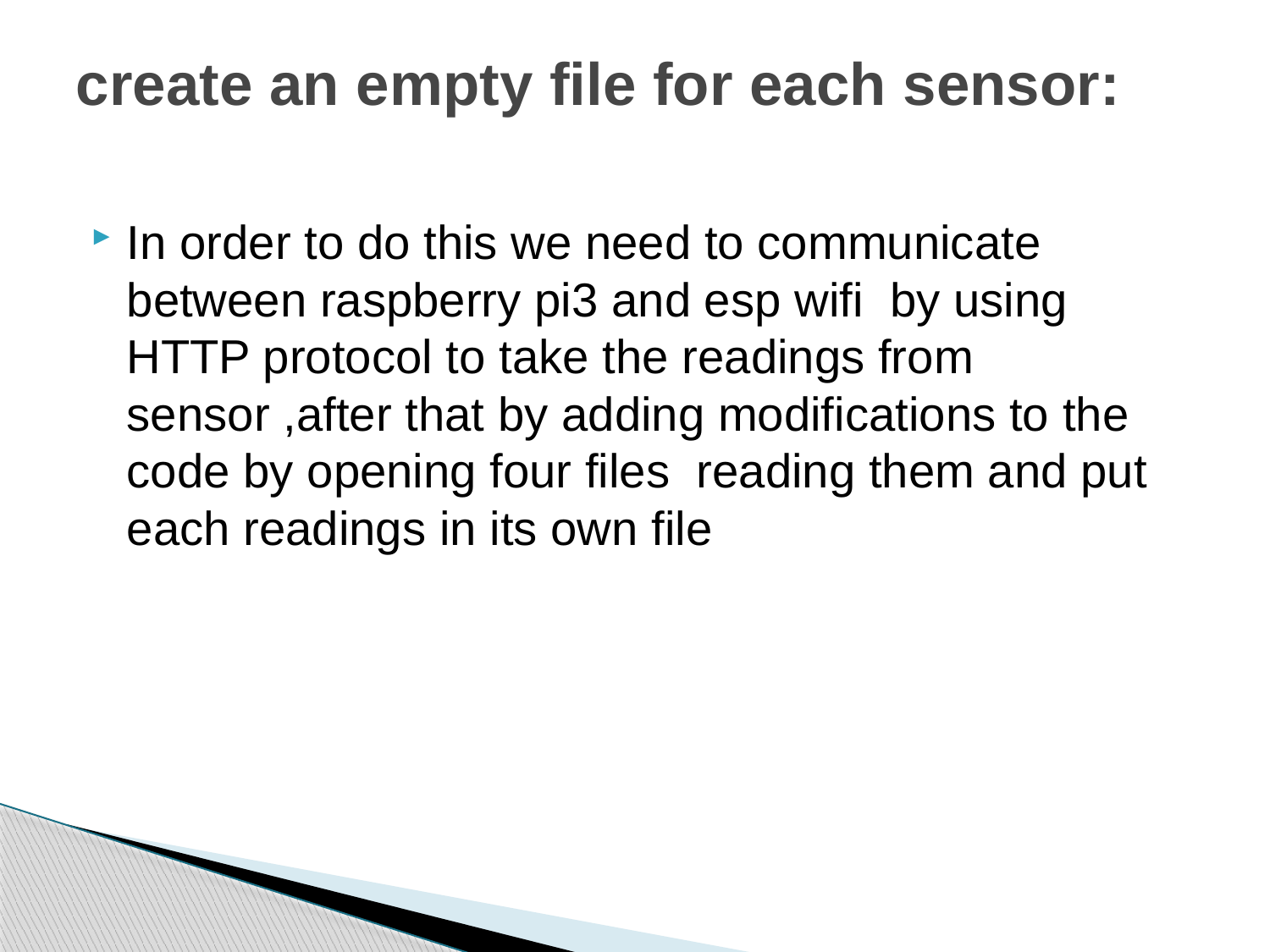

# create an empty file for each sensor:
In order to do this we need to communicate between raspberry pi3 and esp wifi  by using HTTP protocol to take the readings from sensor ,after that by adding modifications to the code by opening four files  reading them and put each readings in its own file